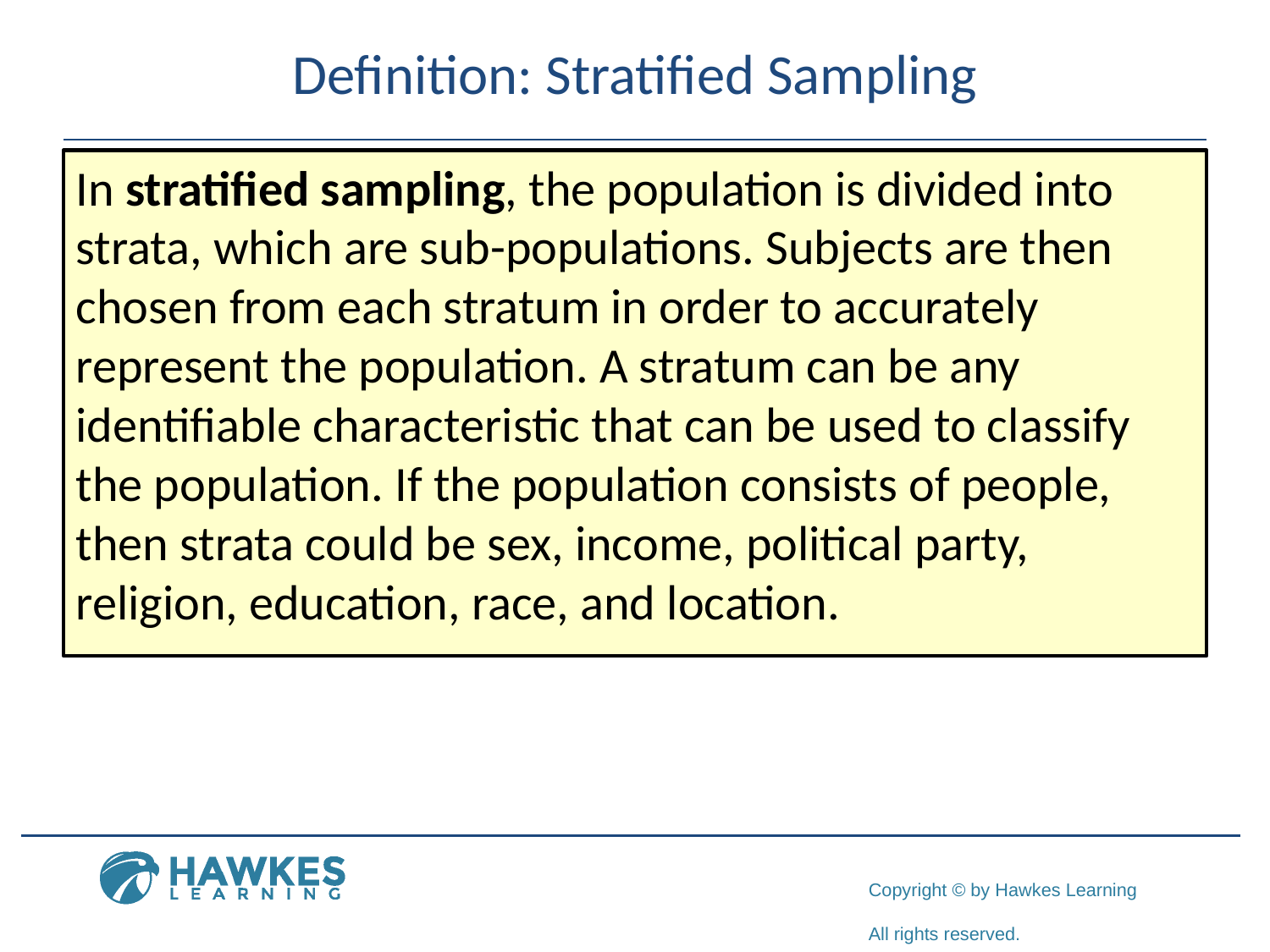

# Definition: Stratified Sampling
In stratified sampling, the population is divided into strata, which are sub-populations. Subjects are then chosen from each stratum in order to accurately represent the population. A stratum can be any identifiable characteristic that can be used to classify the population. If the population consists of people, then strata could be sex, income, political party, religion, education, race, and location.